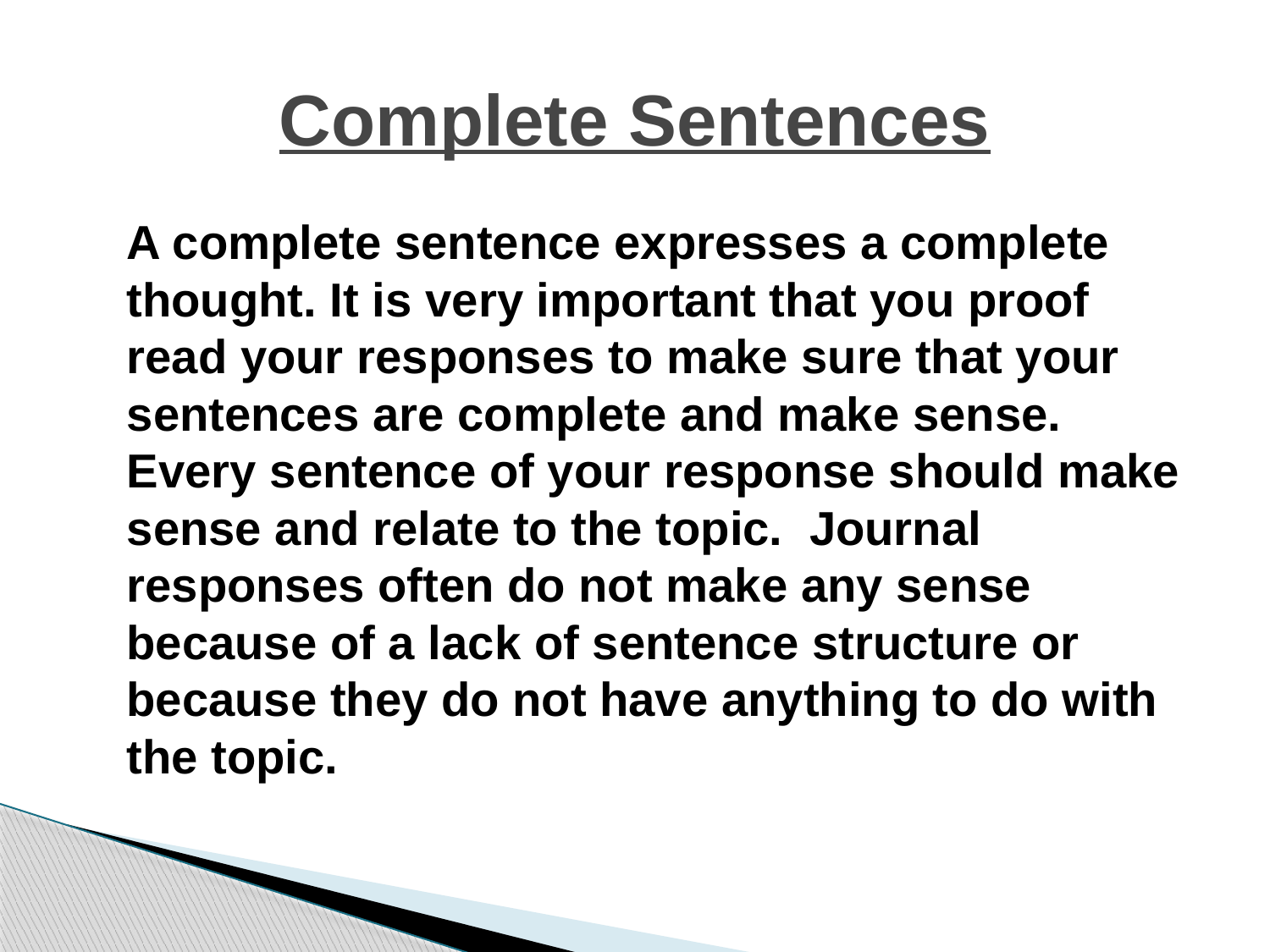

# Complete Sentences
	A complete sentence expresses a complete thought. It is very important that you proof read your responses to make sure that your sentences are complete and make sense. Every sentence of your response should make sense and relate to the topic.  Journal responses often do not make any sense because of a lack of sentence structure or because they do not have anything to do with the topic.